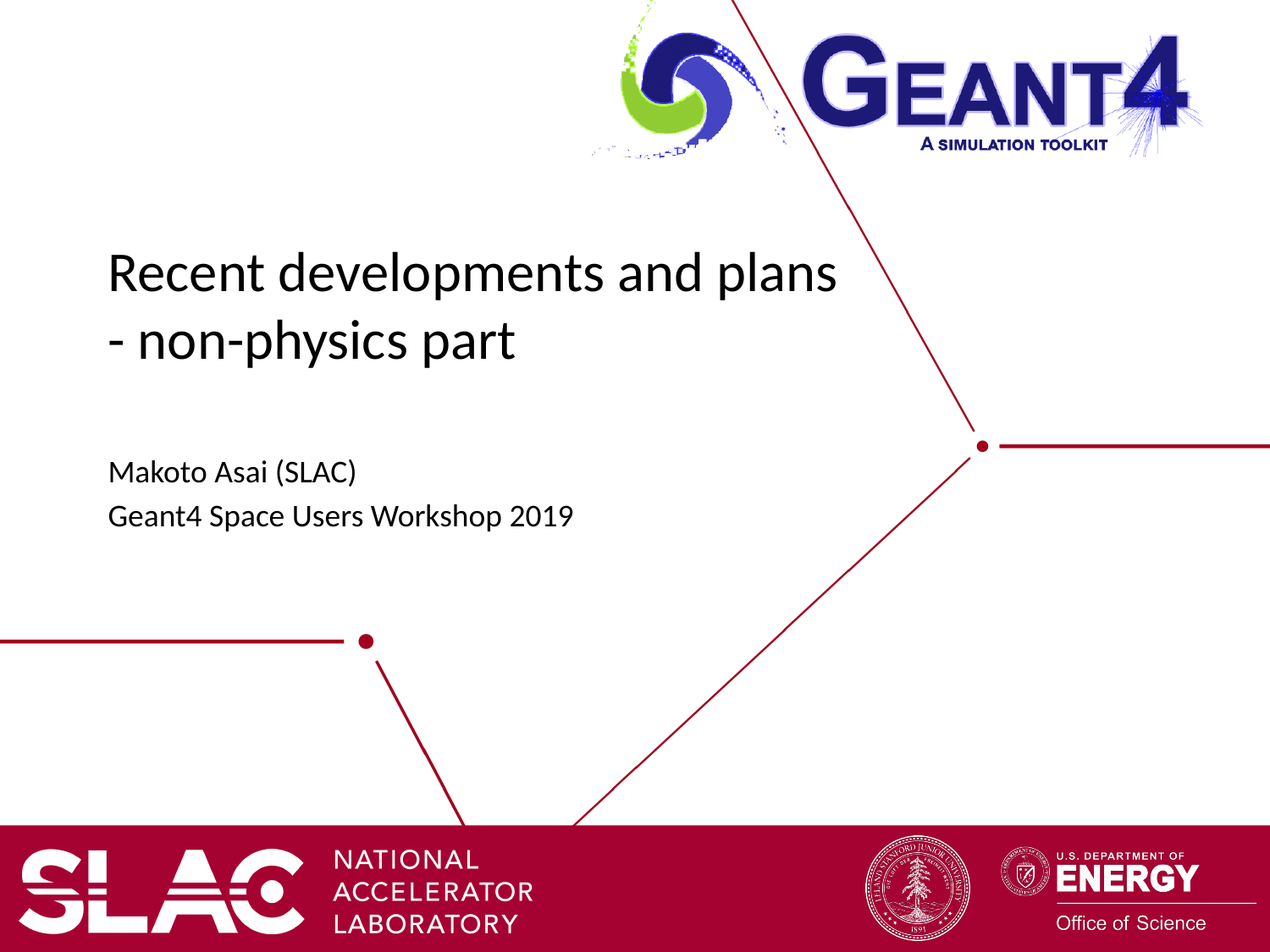

# Recent developments and plans - non-physics part
Makoto Asai (SLAC)
Geant4 Space Users Workshop 2019